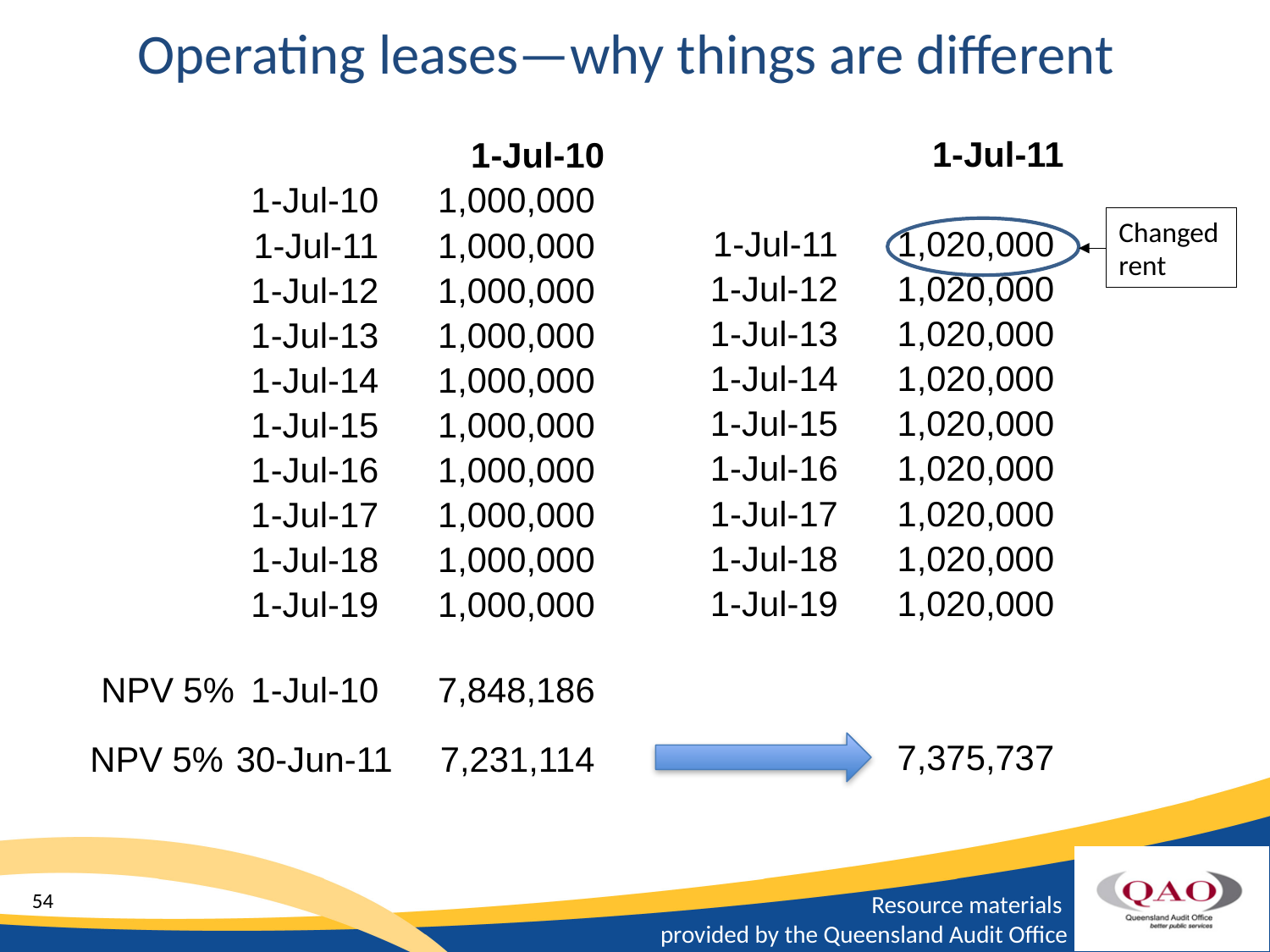

# Operating leases—why things are different
|  | 1-Jul-11 |
| --- | --- |
|  |  |
| 1-Jul-11 | 1,020,000 |
| 1-Jul-12 | 1,020,000 |
| 1-Jul-13 | 1,020,000 |
| 1-Jul-14 | 1,020,000 |
| 1-Jul-15 | 1,020,000 |
| 1-Jul-16 | 1,020,000 |
| 1-Jul-17 | 1,020,000 |
| 1-Jul-18 | 1,020,000 |
| 1-Jul-19 | 1,020,000 |
|  | 1-Jul-10 |
| --- | --- |
| 1-Jul-10 | 1,000,000 |
| 1-Jul-11 | 1,000,000 |
| 1-Jul-12 | 1,000,000 |
| 1-Jul-13 | 1,000,000 |
| 1-Jul-14 | 1,000,000 |
| 1-Jul-15 | 1,000,000 |
| 1-Jul-16 | 1,000,000 |
| 1-Jul-17 | 1,000,000 |
| 1-Jul-18 | 1,000,000 |
| 1-Jul-19 | 1,000,000 |
Changed rent

| NPV 5% | 1-Jul-10 | 7,848,186 |
| --- | --- | --- |

| 7,375,737 |
| --- |
| NPV 5% | 30-Jun-11 | 7,231,114 |
| --- | --- | --- |
54